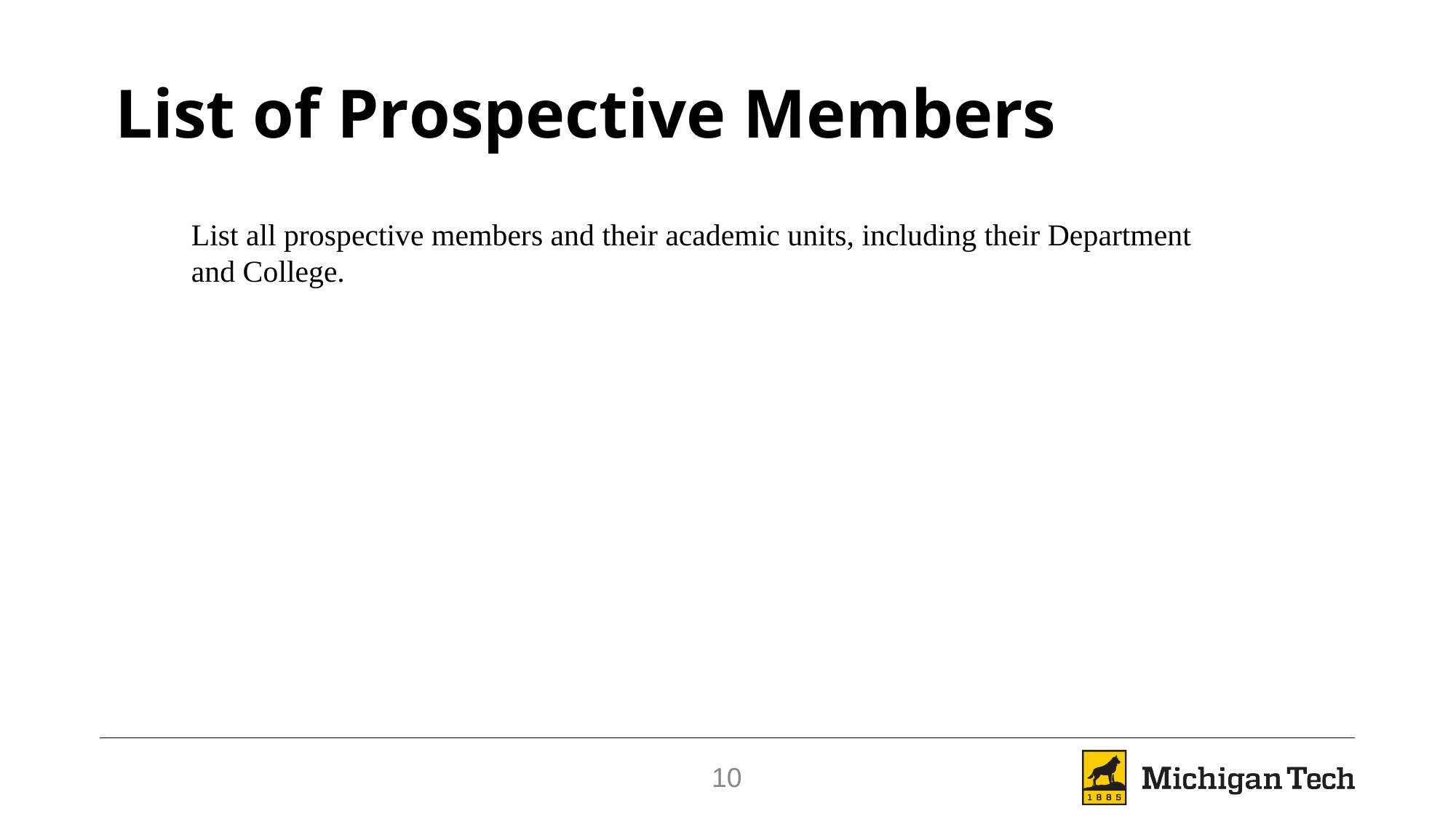

List of Prospective Members
List all prospective members and their academic units, including their Department and College.
10